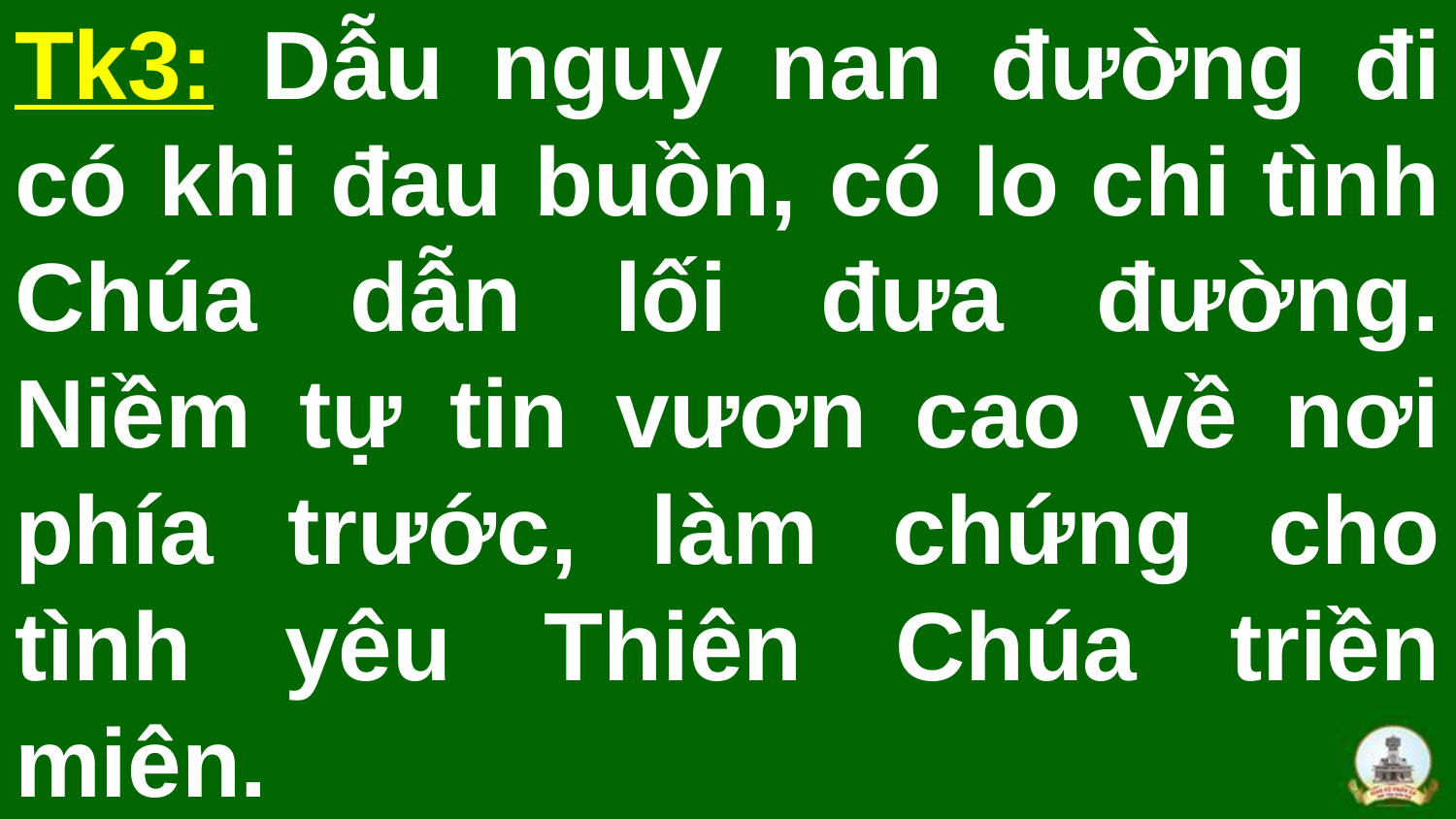

# Tk3: Dẫu nguy nan đường đi có khi đau buồn, có lo chi tình Chúa dẫn lối đưa đường. Niềm tự tin vươn cao về nơi phía trước, làm chứng cho tình yêu Thiên Chúa triền miên.